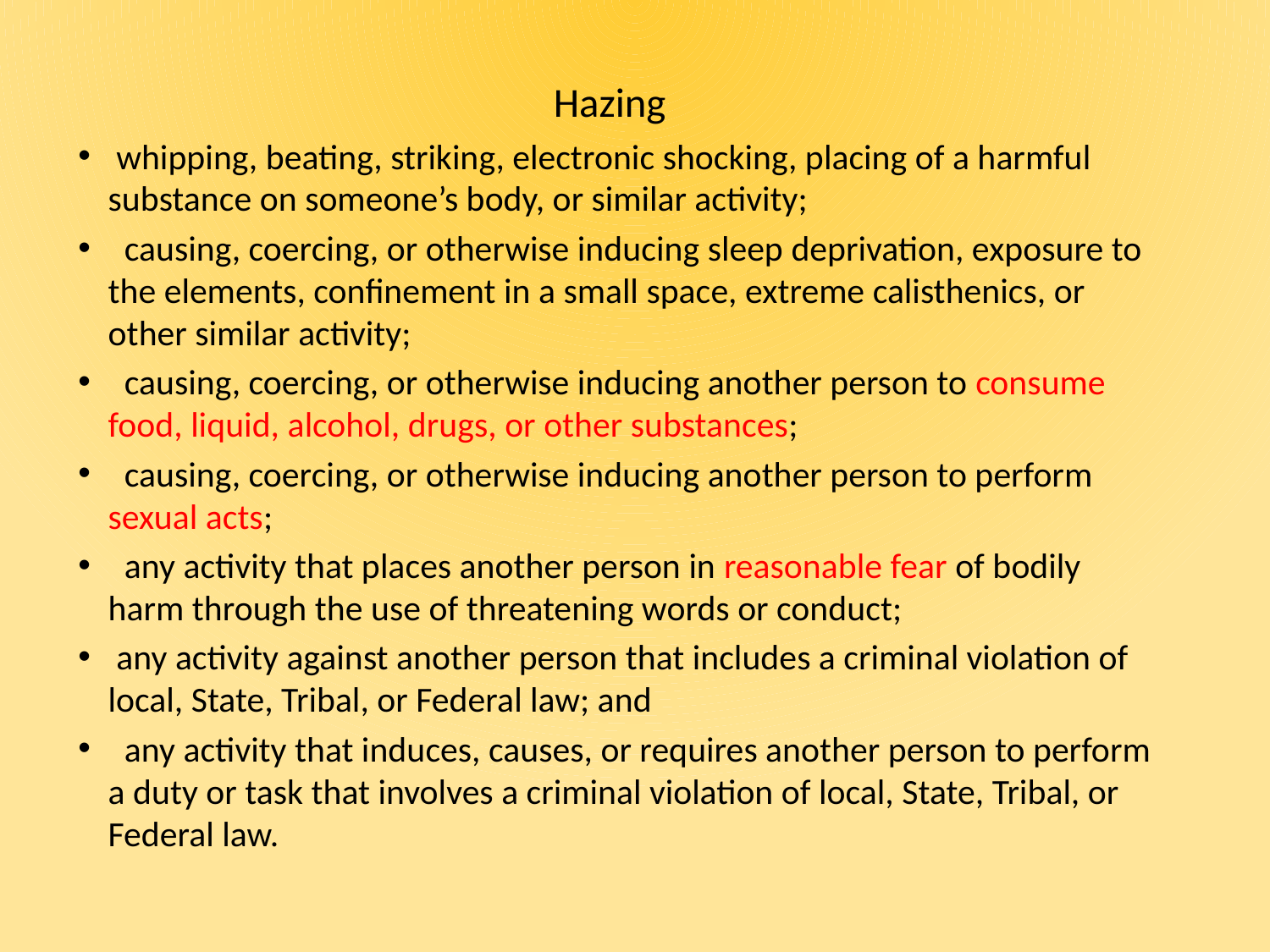

# Hazing
 whipping, beating, striking, electronic shocking, placing of a harmful substance on someone’s body, or similar activity;
  causing, coercing, or otherwise inducing sleep deprivation, exposure to the elements, confinement in a small space, extreme calisthenics, or other similar activity;
  causing, coercing, or otherwise inducing another person to consume food, liquid, alcohol, drugs, or other substances;
  causing, coercing, or otherwise inducing another person to perform sexual acts;
  any activity that places another person in reasonable fear of bodily harm through the use of threatening words or conduct;
 any activity against another person that includes a criminal violation of local, State, Tribal, or Federal law; and
  any activity that induces, causes, or requires another person to perform a duty or task that involves a criminal violation of local, State, Tribal, or Federal law.